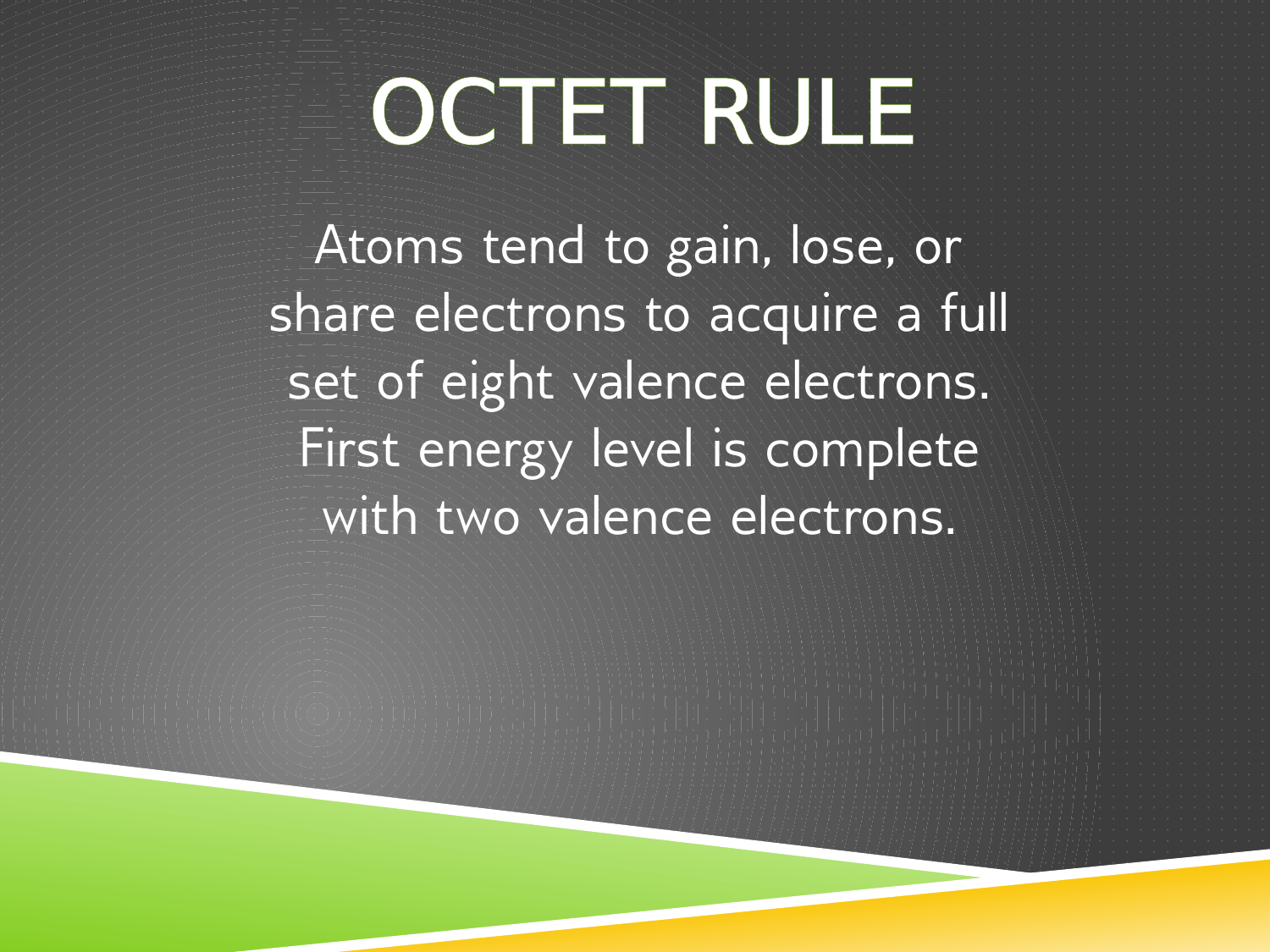

OCTET RULE
Atoms tend to gain, lose, or share electrons to acquire a full set of eight valence electrons. First energy level is complete with two valence electrons.